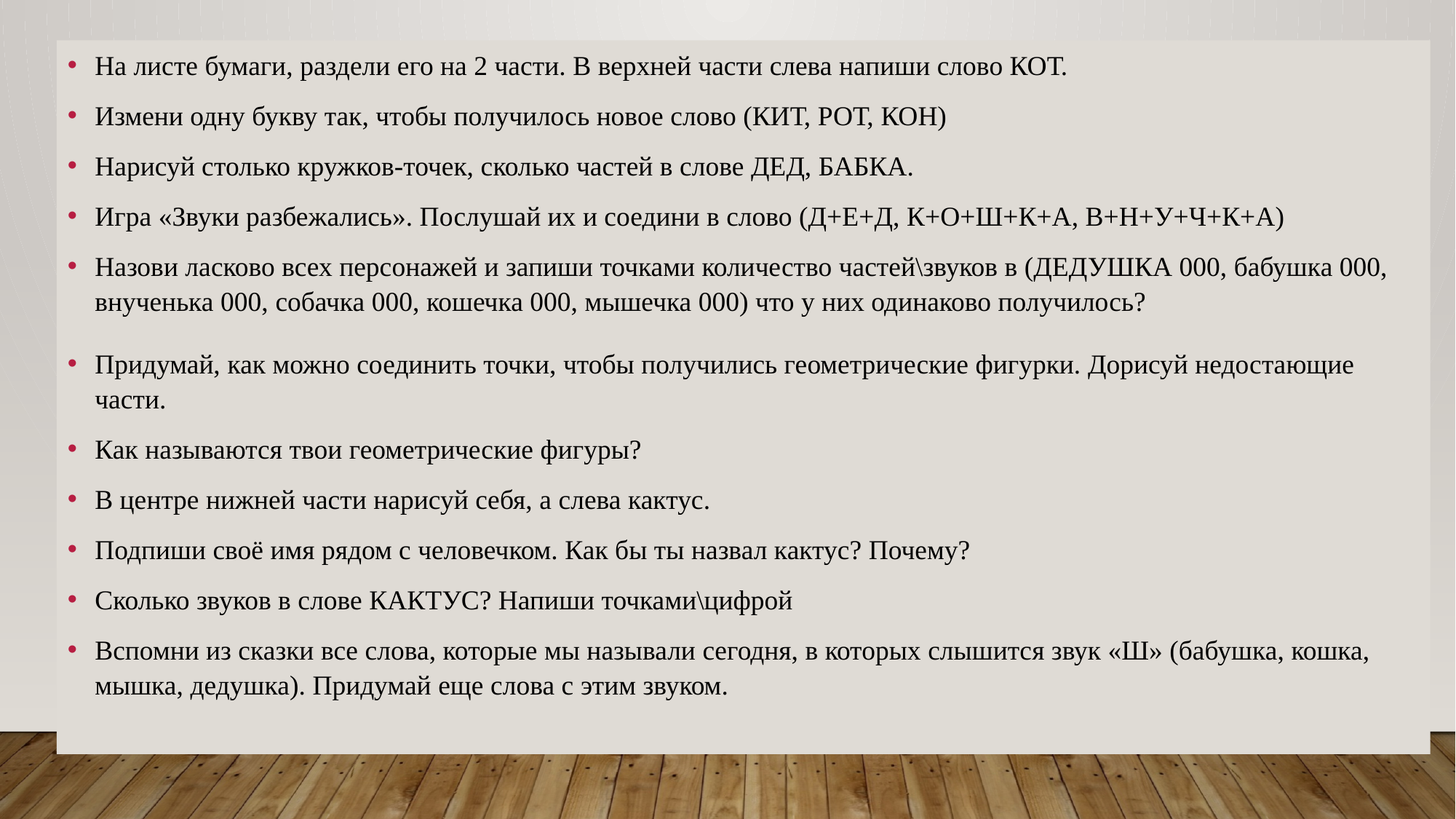

На листе бумаги, раздели его на 2 части. В верхней части слева напиши слово КОТ.
Измени одну букву так, чтобы получилось новое слово (КИТ, РОТ, КОН)
Нарисуй столько кружков-точек, сколько частей в слове ДЕД, БАБКА.
Игра «Звуки разбежались». Послушай их и соедини в слово (Д+Е+Д, К+О+Ш+К+А, В+Н+У+Ч+К+А)
Назови ласково всех персонажей и запиши точками количество частей\звуков в (ДЕДУШКА 000, бабушка 000, внученька 000, собачка 000, кошечка 000, мышечка 000) что у них одинаково получилось?
Придумай, как можно соединить точки, чтобы получились геометрические фигурки. Дорисуй недостающие части.
Как называются твои геометрические фигуры?
В центре нижней части нарисуй себя, а слева кактус.
Подпиши своё имя рядом с человечком. Как бы ты назвал кактус? Почему?
Сколько звуков в слове КАКТУС? Напиши точками\цифрой
Вспомни из сказки все слова, которые мы называли сегодня, в которых слышится звук «Ш» (бабушка, кошка, мышка, дедушка). Придумай еще слова с этим звуком.